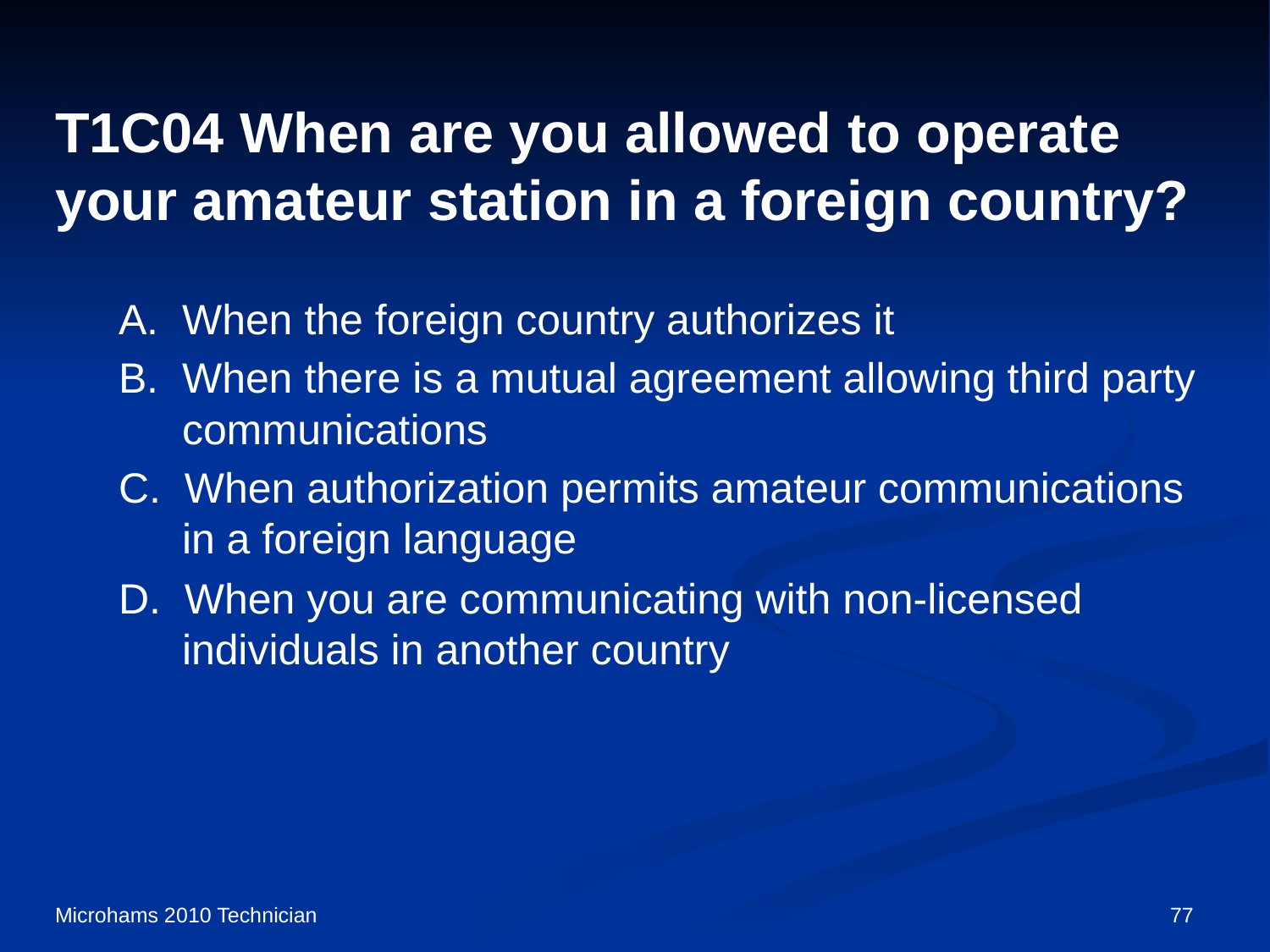

# T1C04 When are you allowed to operate your amateur station in a foreign country?
A.  When the foreign country authorizes it
B.  When there is a mutual agreement allowing third party communications
C.  When authorization permits amateur communications in a foreign language
D.  When you are communicating with non-licensed individuals in another country
Microhams 2010 Technician
77